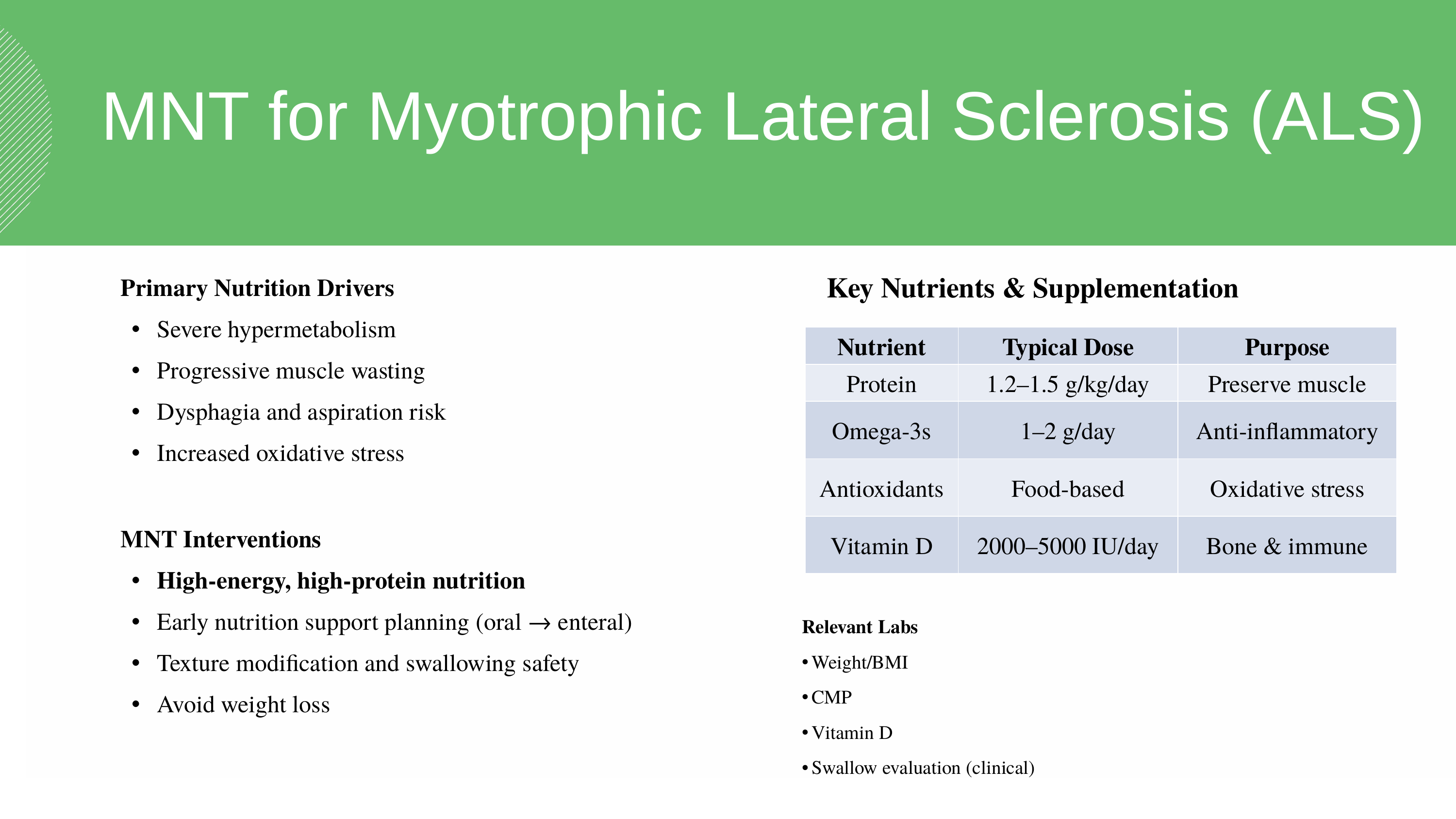

MNT for Myotrophic Lateral Sclerosis (ALS)
Key Nutrients & Supplementation
Primary Nutrition Drivers
Severe hypermetabolism
Progressive muscle wasting
Dysphagia and aspiration risk
Increased oxidative stress

MNT Interventions
High-energy, high-protein nutrition
Early nutrition support planning (oral → enteral)
Texture modification and swallowing safety
Avoid weight loss

| Nutrient | Typical Dose | Purpose |
| --- | --- | --- |
| Protein | 1.2–1.5 g/kg/day | Preserve muscle |
| Omega-3s | 1–2 g/day | Anti-inflammatory |
| Antioxidants | Food-based | Oxidative stress |
| Vitamin D | 2000–5000 IU/day | Bone & immune |
Relevant Labs
Weight/BMI
CMP
Vitamin D
Swallow evaluation (clinical)